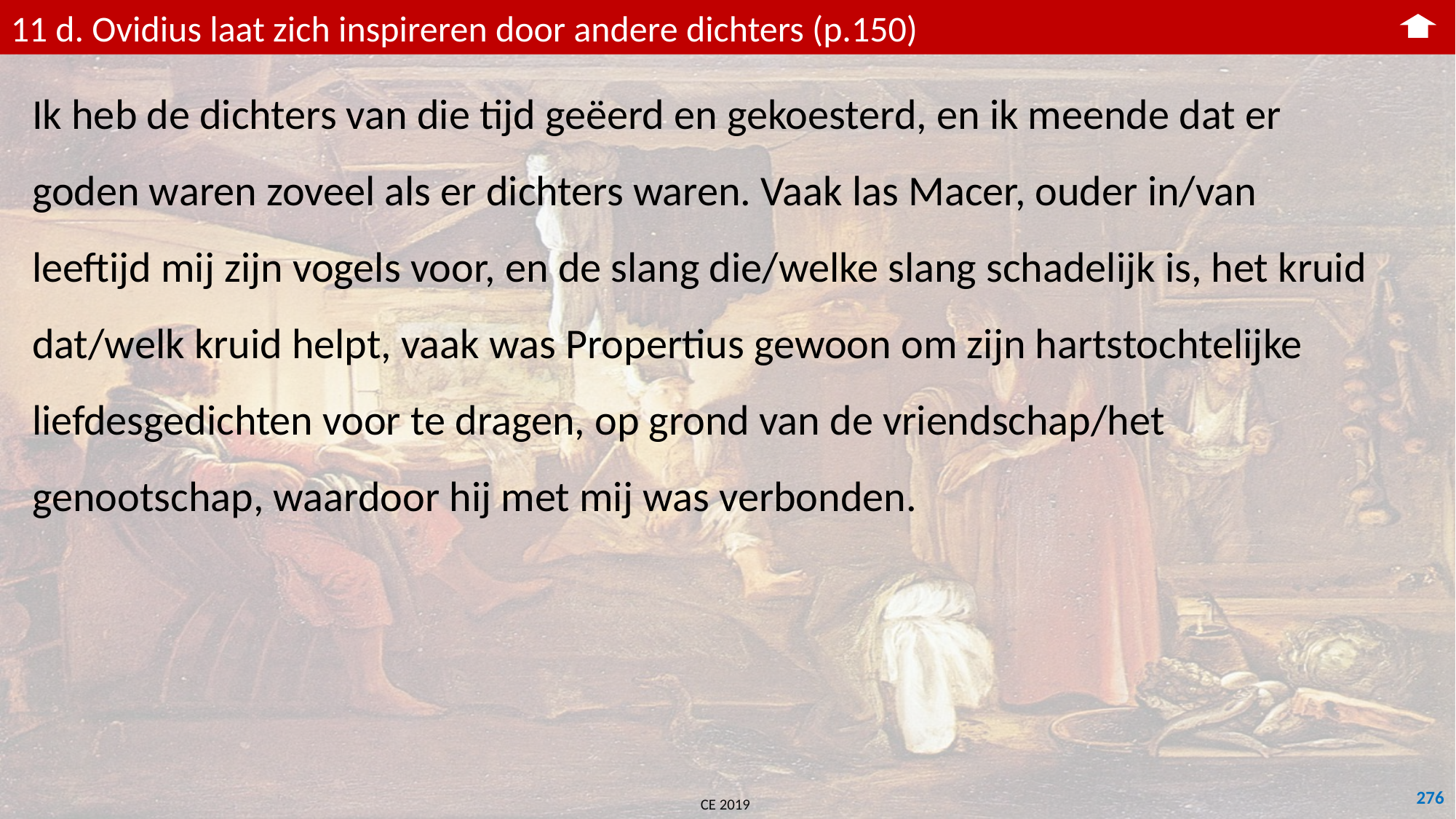

11 d. Ovidius laat zich inspireren door andere dichters (p.150)

Ik heb de dichters van die tijd geëerd en gekoesterd, en ik meende dat er goden waren zoveel als er dichters waren. Vaak las Macer, ouder in/van leeftijd mij zijn vogels voor, en de slang die/welke slang schadelijk is, het kruid dat/welk kruid helpt, vaak was Propertius gewoon om zijn hartstochtelijke liefdesgedichten voor te dragen, op grond van de vriendschap/het genootschap, waardoor hij met mij was verbonden.
276
CE 2019